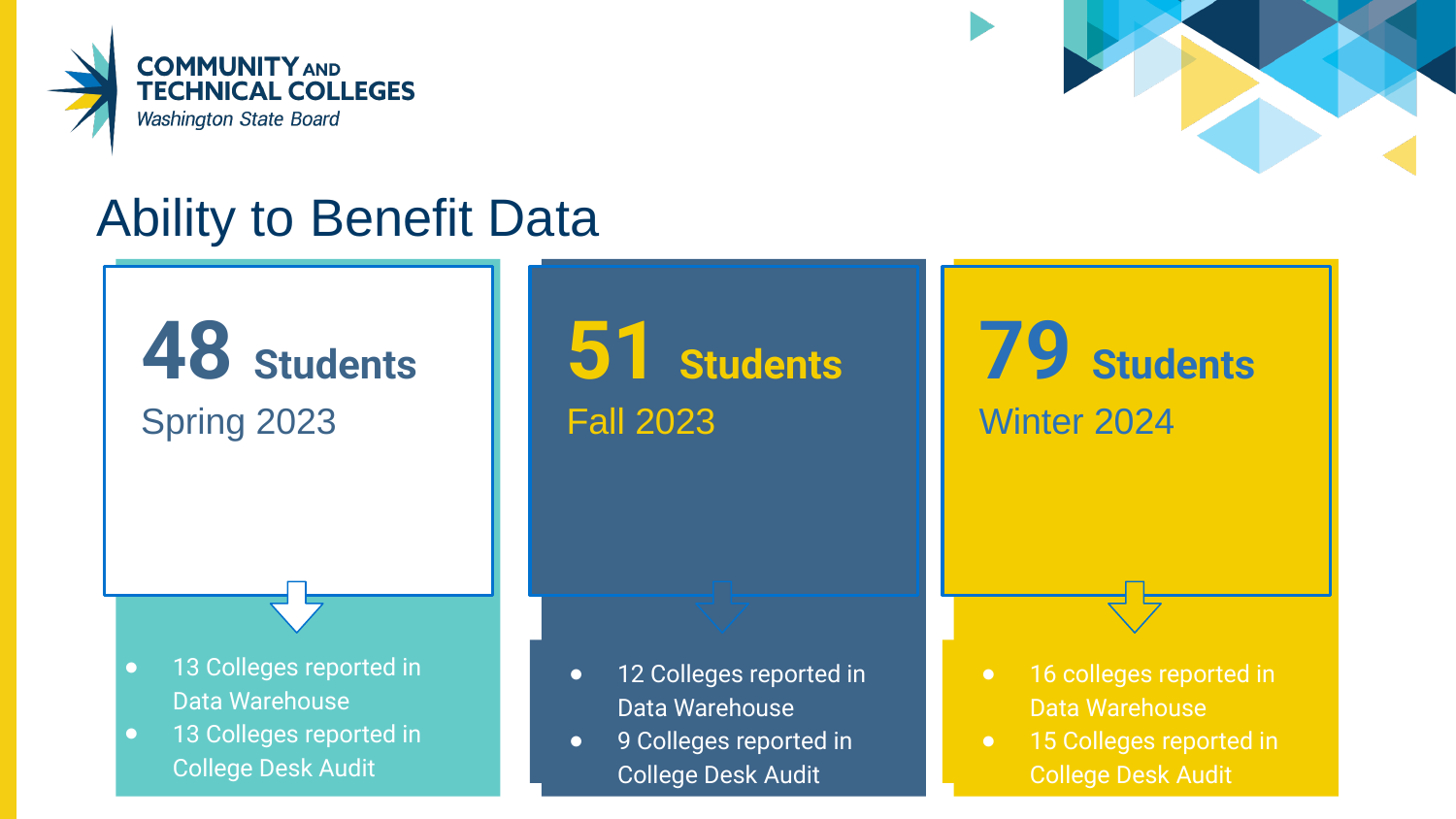

# Ability to Benefit Data

79 Students
Winter 2024

16 colleges reported in Data Warehouse
15 Colleges reported in College Desk Audit

48 Students
Spring 2023

13 Colleges reported in Data Warehouse
13 Colleges reported in College Desk Audit

51 Students
Fall 2023

12 Colleges reported in Data Warehouse
9 Colleges reported in College Desk Audit